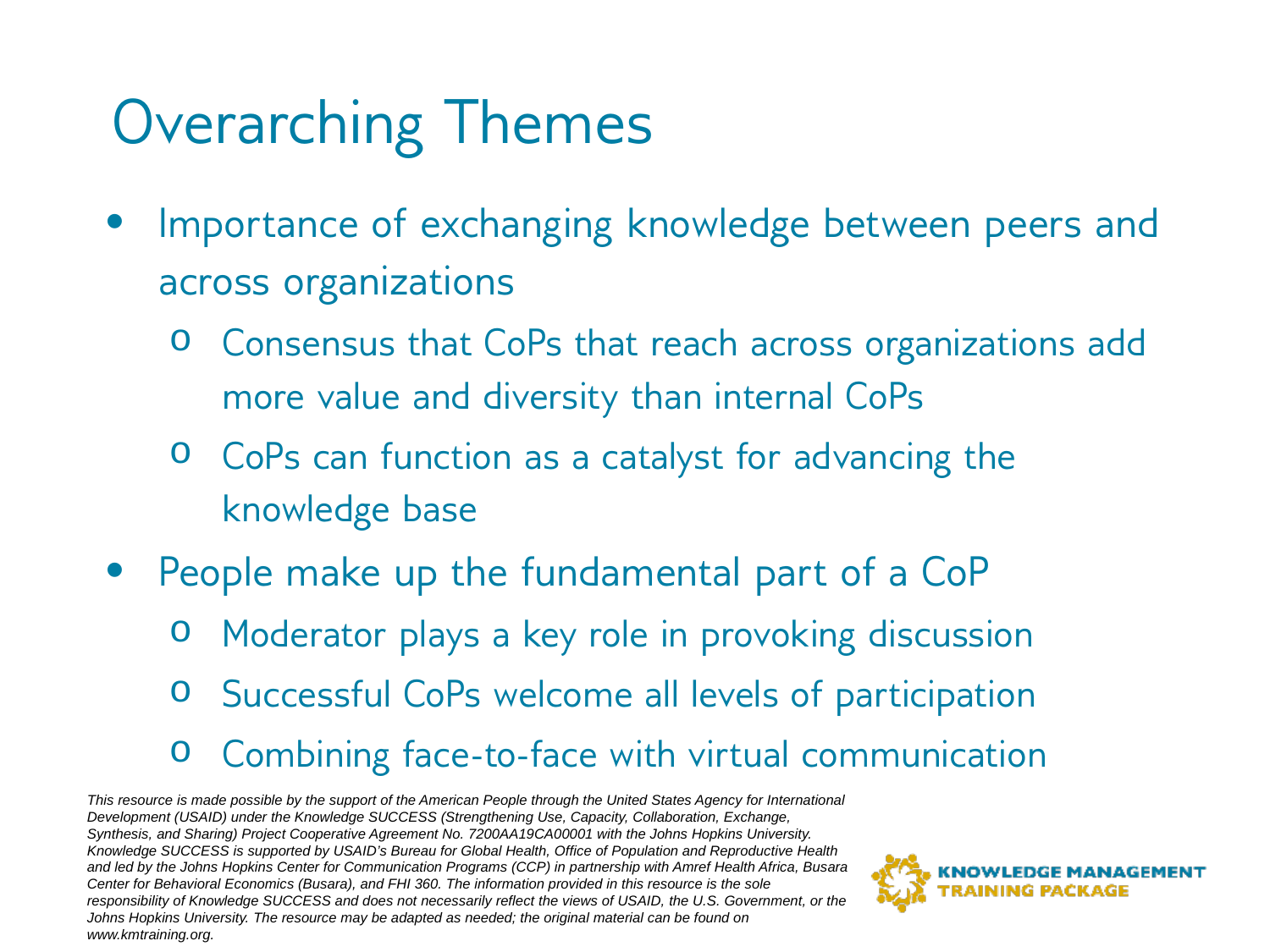

# Overarching Themes
Importance of exchanging knowledge between peers and across organizations
Consensus that CoPs that reach across organizations add more value and diversity than internal CoPs
CoPs can function as a catalyst for advancing the knowledge base
People make up the fundamental part of a CoP
Moderator plays a key role in provoking discussion
Successful CoPs welcome all levels of participation
Combining face-to-face with virtual communication